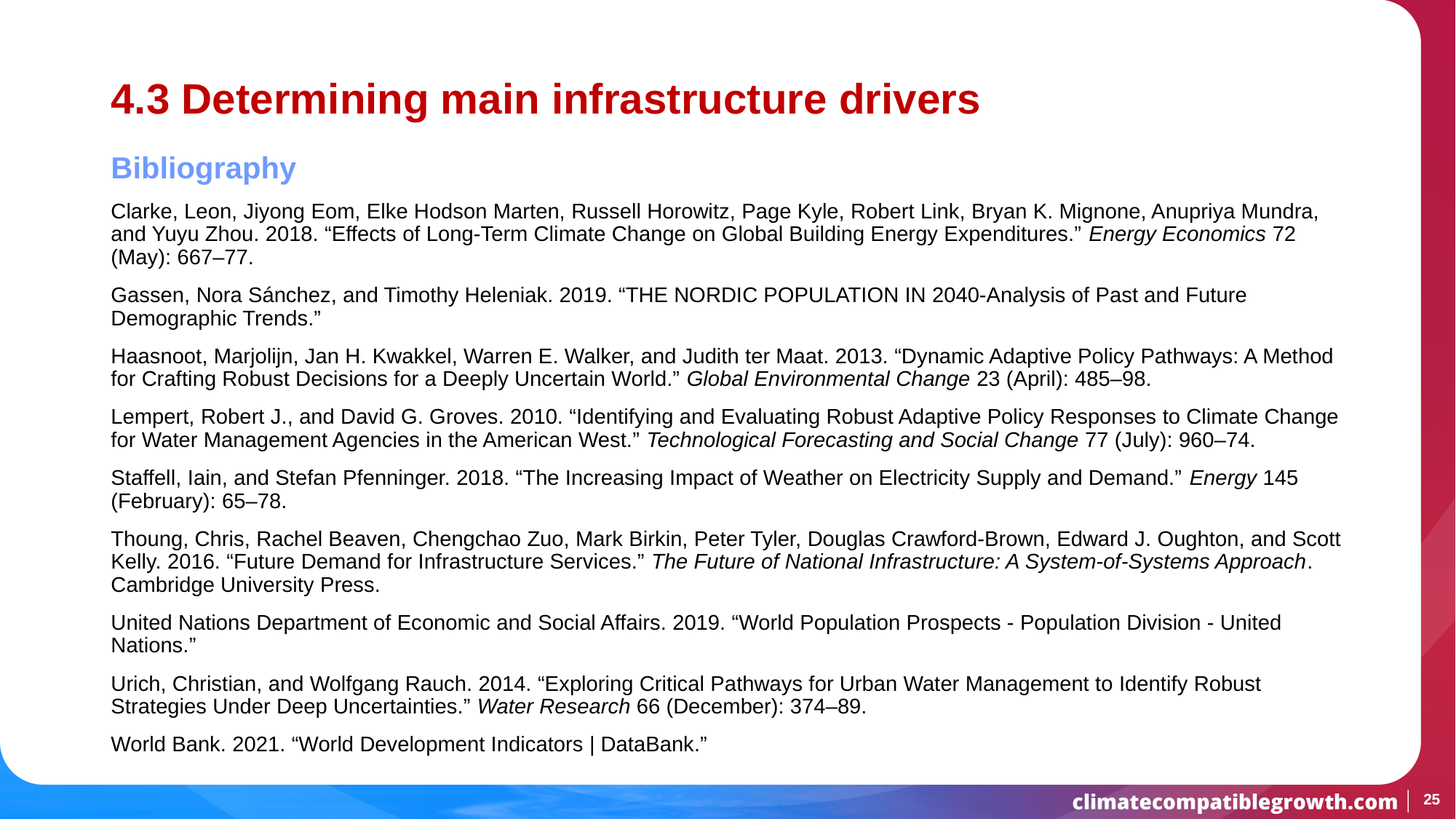

# 4.3 Determining main infrastructure drivers
Bibliography
Clarke, Leon, Jiyong Eom, Elke Hodson Marten, Russell Horowitz, Page Kyle, Robert Link, Bryan K. Mignone, Anupriya Mundra, and Yuyu Zhou. 2018. “Effects of Long-Term Climate Change on Global Building Energy Expenditures.” Energy Economics 72 (May): 667–77.
Gassen, Nora Sánchez, and Timothy Heleniak. 2019. “THE NORDIC POPULATION IN 2040-Analysis of Past and Future Demographic Trends.”
Haasnoot, Marjolijn, Jan H. Kwakkel, Warren E. Walker, and Judith ter Maat. 2013. “Dynamic Adaptive Policy Pathways: A Method for Crafting Robust Decisions for a Deeply Uncertain World.” Global Environmental Change 23 (April): 485–98.
Lempert, Robert J., and David G. Groves. 2010. “Identifying and Evaluating Robust Adaptive Policy Responses to Climate Change for Water Management Agencies in the American West.” Technological Forecasting and Social Change 77 (July): 960–74.
Staffell, Iain, and Stefan Pfenninger. 2018. “The Increasing Impact of Weather on Electricity Supply and Demand.” Energy 145 (February): 65–78.
Thoung, Chris, Rachel Beaven, Chengchao Zuo, Mark Birkin, Peter Tyler, Douglas Crawford-Brown, Edward J. Oughton, and Scott Kelly. 2016. “Future Demand for Infrastructure Services.” The Future of National Infrastructure: A System-of-Systems Approach. Cambridge University Press.
United Nations Department of Economic and Social Affairs. 2019. “World Population Prospects - Population Division - United Nations.”
Urich, Christian, and Wolfgang Rauch. 2014. “Exploring Critical Pathways for Urban Water Management to Identify Robust Strategies Under Deep Uncertainties.” Water Research 66 (December): 374–89.
World Bank. 2021. “World Development Indicators | DataBank.”
25